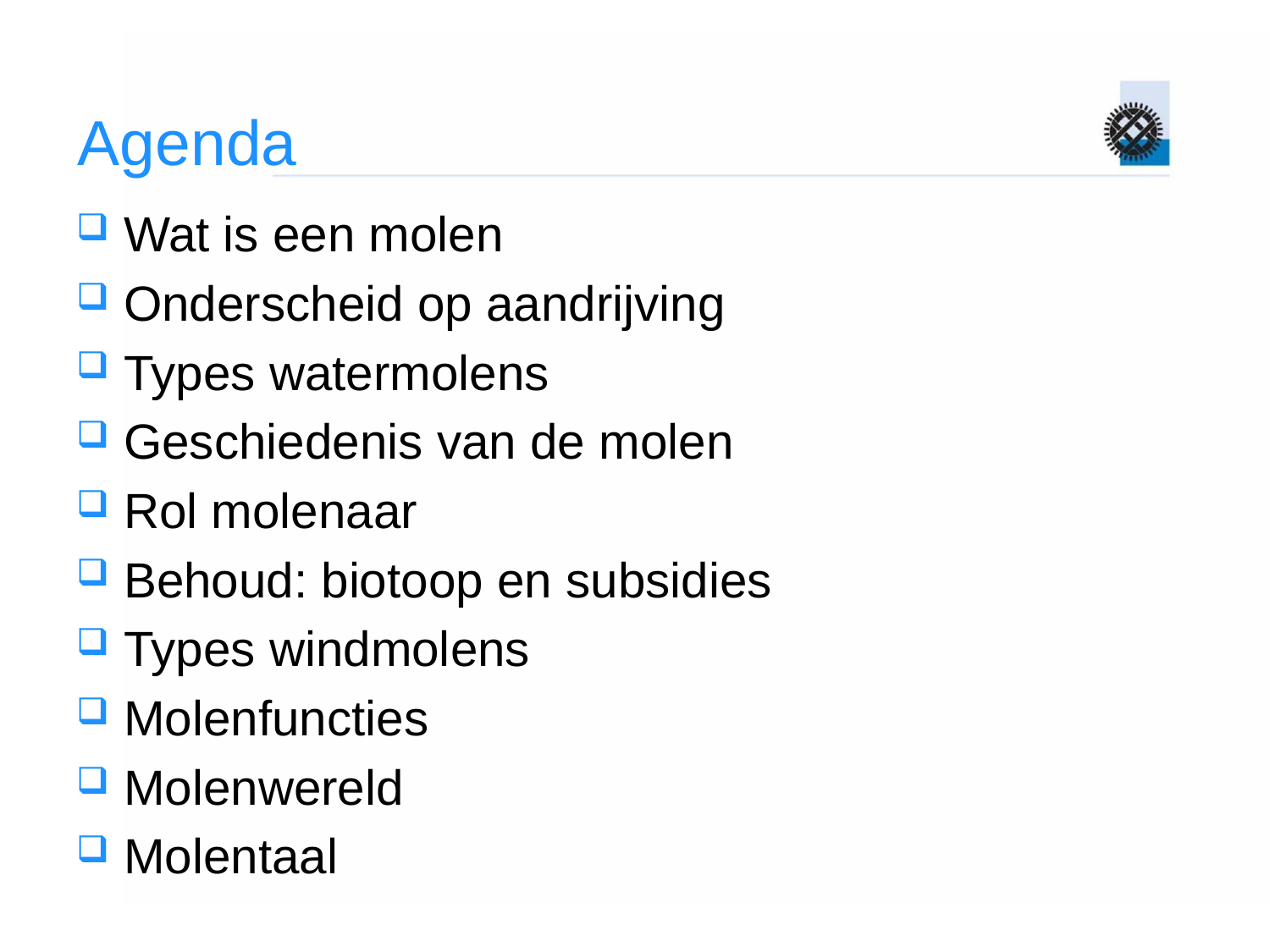

# Agenda
Wat is een molen
Onderscheid op aandrijving
Types watermolens
Geschiedenis van de molen
Rol molenaar
Behoud: biotoop en subsidies
Types windmolens
Molenfuncties
Molenwereld
Molentaal